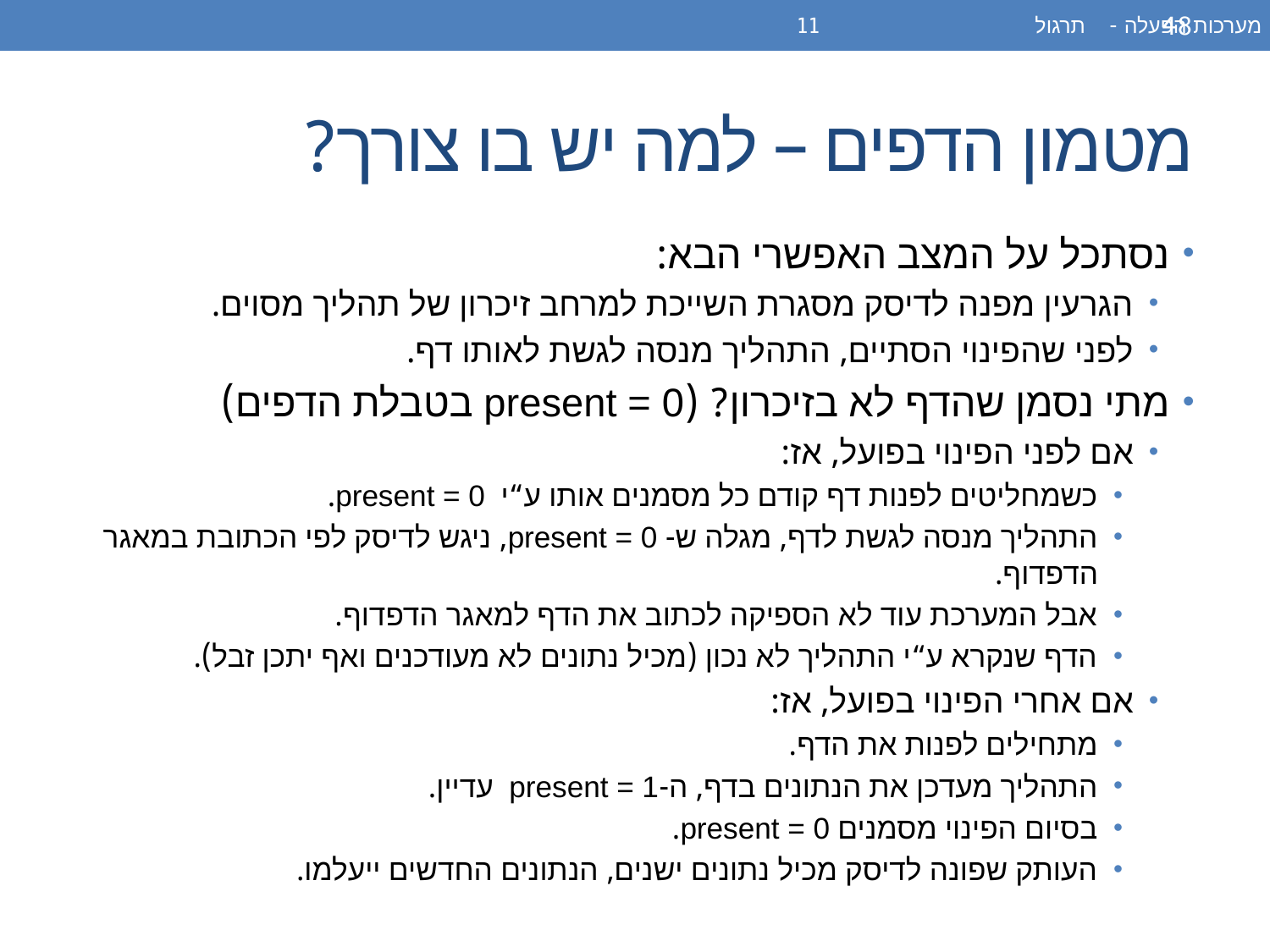

מערכות הפעלה - תרגול 11
48
# מטמון הדפים – למה יש בו צורך?
נסתכל על המצב האפשרי הבא:
הגרעין מפנה לדיסק מסגרת השייכת למרחב זיכרון של תהליך מסוים.
לפני שהפינוי הסתיים, התהליך מנסה לגשת לאותו דף.
מתי נסמן שהדף לא בזיכרון? (present = 0 בטבלת הדפים)
אם לפני הפינוי בפועל, אז:
כשמחליטים לפנות דף קודם כל מסמנים אותו ע“י  present = 0.
התהליך מנסה לגשת לדף, מגלה ש- present = 0, ניגש לדיסק לפי הכתובת במאגר הדפדוף.
אבל המערכת עוד לא הספיקה לכתוב את הדף למאגר הדפדוף.
הדף שנקרא ע“י התהליך לא נכון (מכיל נתונים לא מעודכנים ואף יתכן זבל).
אם אחרי הפינוי בפועל, אז:
מתחילים לפנות את הדף.
התהליך מעדכן את הנתונים בדף, ה-present = 1  עדיין.
בסיום הפינוי מסמנים present = 0.
העותק שפונה לדיסק מכיל נתונים ישנים, הנתונים החדשים ייעלמו.